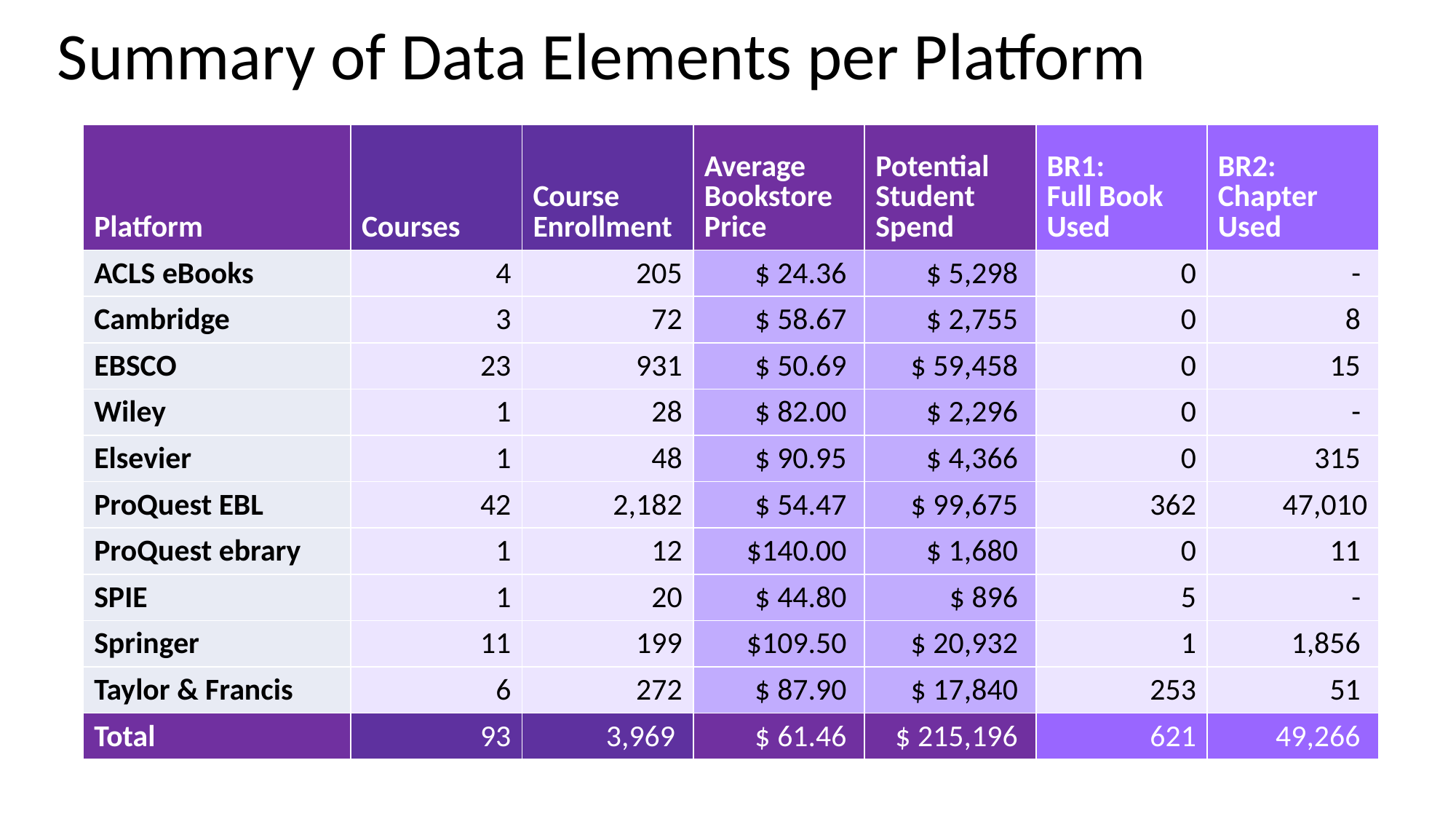

# Summary of Data Elements per Platform
| Platform | Courses | Course Enrollment | Average Bookstore Price | Potential Student Spend | BR1: Full Book Used | BR2: Chapter Used |
| --- | --- | --- | --- | --- | --- | --- |
| ACLS eBooks | 4 | 205 | $ 24.36 | $ 5,298 | 0 | - |
| Cambridge | 3 | 72 | $ 58.67 | $ 2,755 | 0 | 8 |
| EBSCO | 23 | 931 | $ 50.69 | $ 59,458 | 0 | 15 |
| Wiley | 1 | 28 | $ 82.00 | $ 2,296 | 0 | - |
| Elsevier | 1 | 48 | $ 90.95 | $ 4,366 | 0 | 315 |
| ProQuest EBL | 42 | 2,182 | $ 54.47 | $ 99,675 | 362 | 47,010 |
| ProQuest ebrary | 1 | 12 | $140.00 | $ 1,680 | 0 | 11 |
| SPIE | 1 | 20 | $ 44.80 | $ 896 | 5 | - |
| Springer | 11 | 199 | $109.50 | $ 20,932 | 1 | 1,856 |
| Taylor & Francis | 6 | 272 | $ 87.90 | $ 17,840 | 253 | 51 |
| Total | 93 | 3,969 | $ 61.46 | $ 215,196 | 621 | 49,266 |